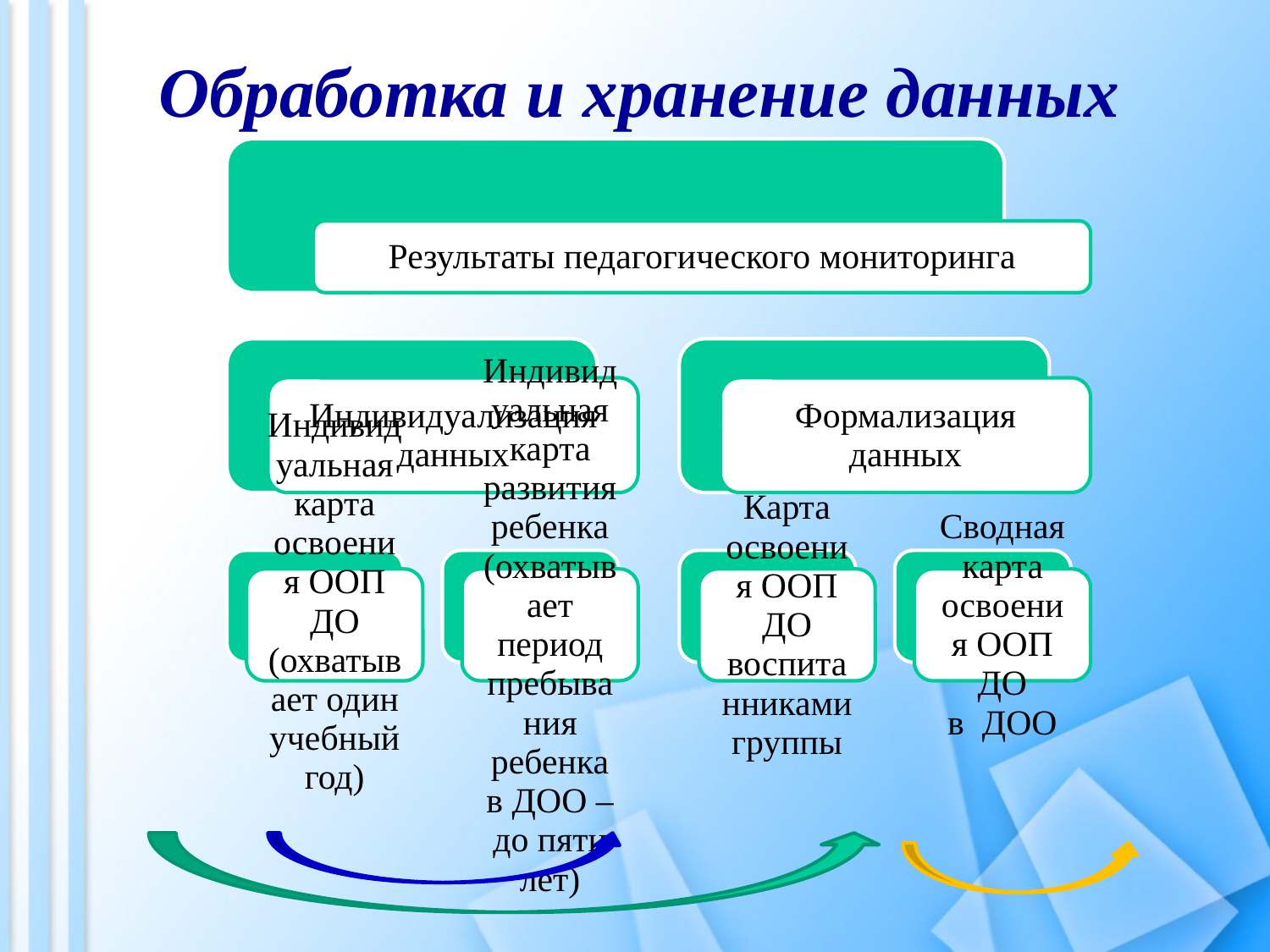

# Обработка и хранение данных
Результаты педагогического мониторинга
Формализация данных
в  ДОО